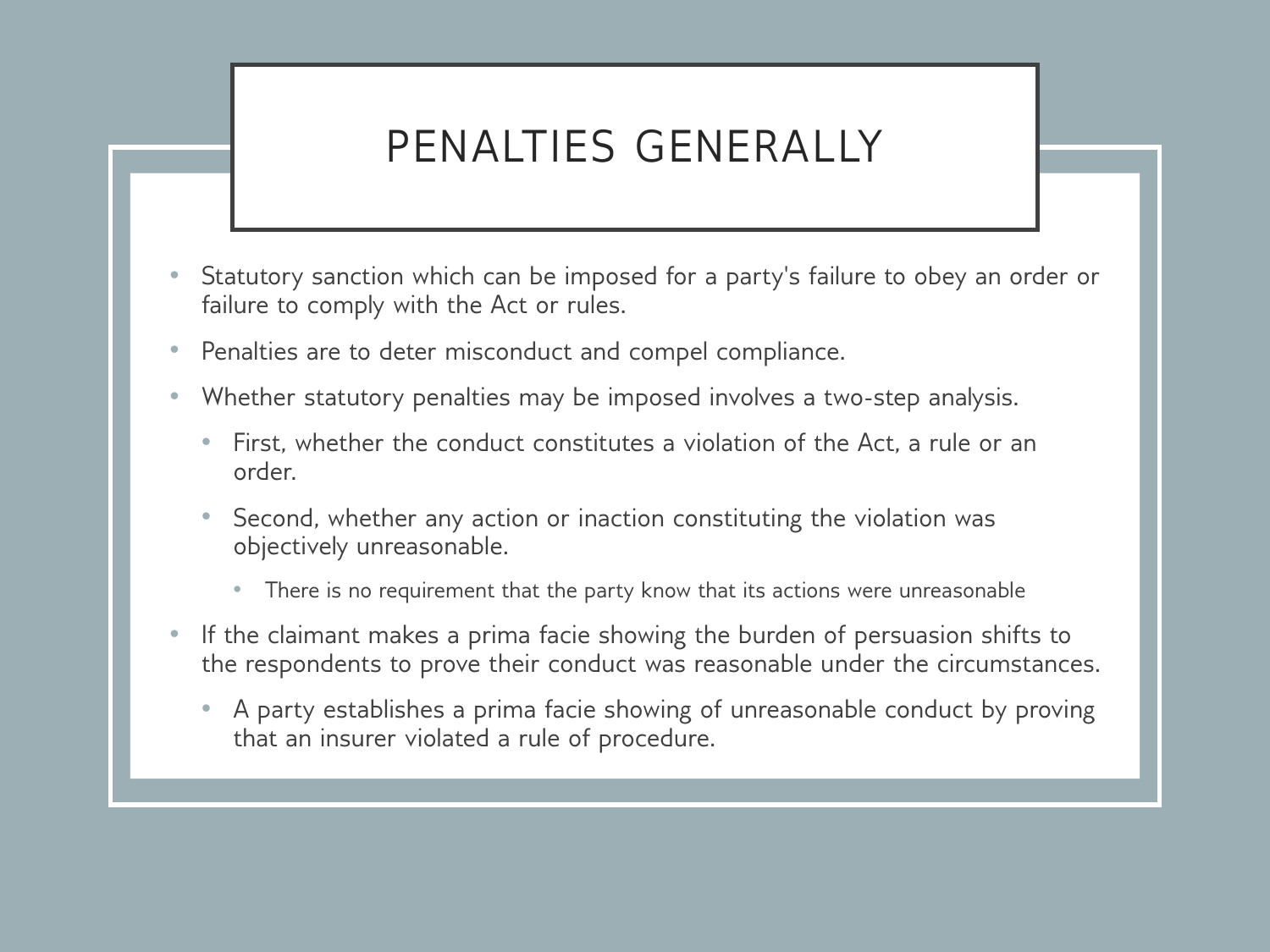

# Penalties Generally

Statutory sanction which can be imposed for a party's failure to obey an order or failure to comply with the Act or rules.
Penalties are to deter misconduct and compel compliance.
Whether statutory penalties may be imposed involves a two-step analysis.
First, whether the conduct constitutes a violation of the Act, a rule or an order.
Second, whether any action or inaction constituting the violation was objectively unreasonable.
There is no requirement that the party know that its actions were unreasonable
If the claimant makes a prima facie showing the burden of persuasion shifts to the respondents to prove their conduct was reasonable under the circumstances.
A party establishes a prima facie showing of unreasonable conduct by proving that an insurer violated a rule of procedure.